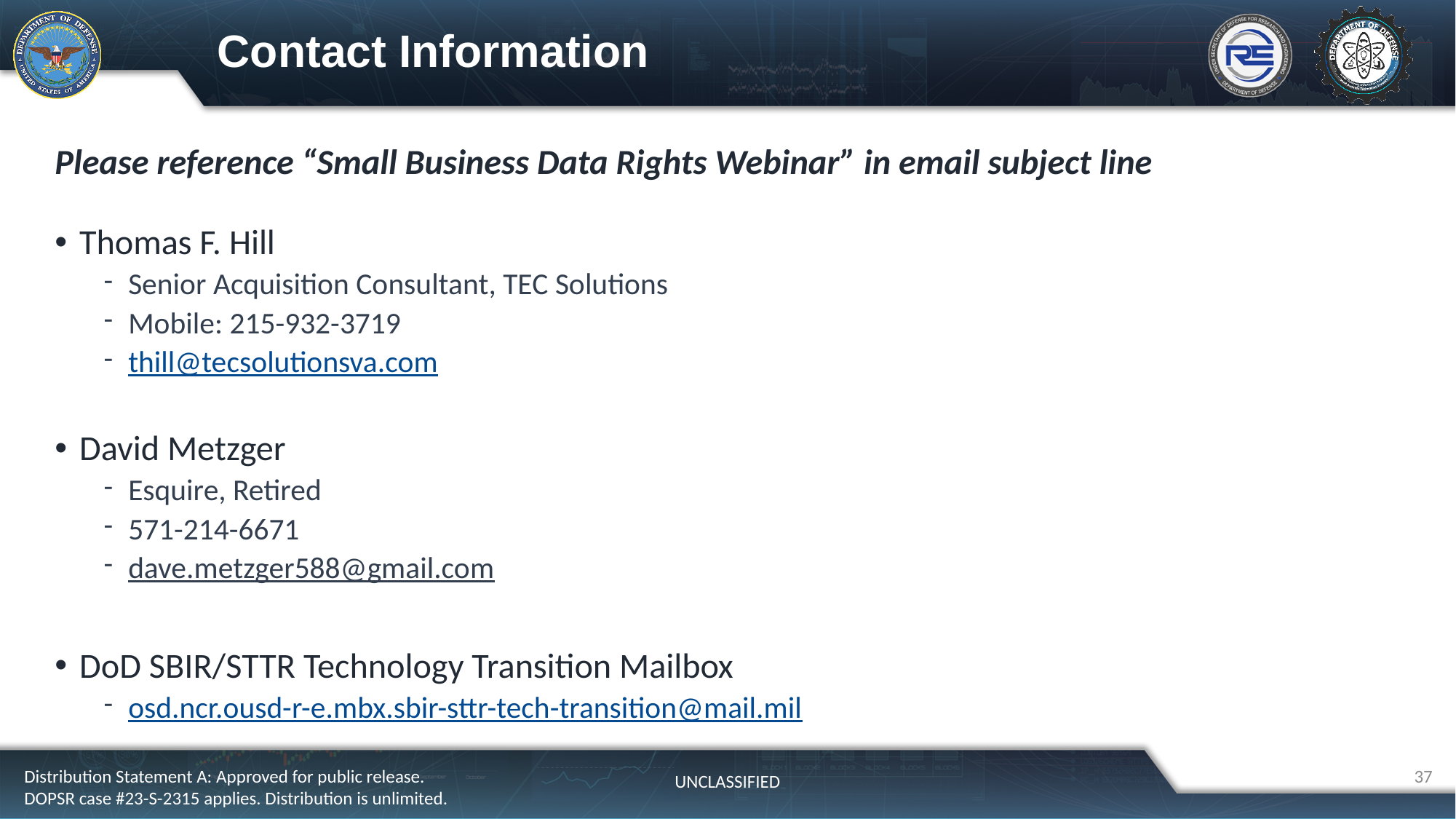

# Contact Information
Please reference “Small Business Data Rights Webinar” in email subject line

Thomas F. Hill
Senior Acquisition Consultant, TEC Solutions
Mobile: 215-932-3719
thill@tecsolutionsva.com

David Metzger
Esquire, Retired
571-214-6671
dave.metzger588@gmail.com

DoD SBIR/STTR Technology Transition Mailbox
osd.ncr.ousd-r-e.mbx.sbir-sttr-tech-transition@mail.mil
37
Distribution Statement A: Approved for public release. DOPSR case #23-S-2315 applies. Distribution is unlimited.
UNCLASSIFIED